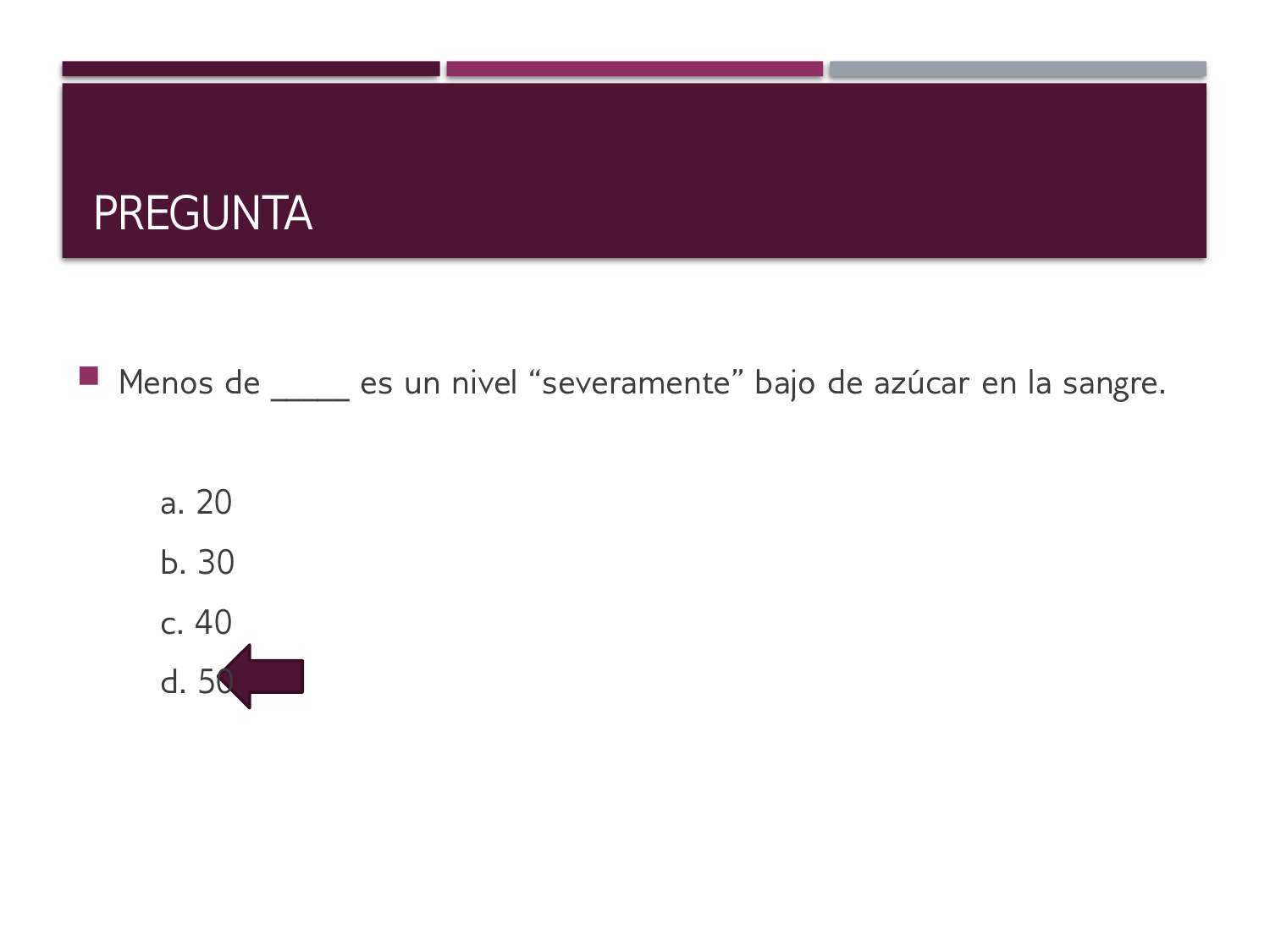

# PREGUNTA
Menos de _____ es un nivel “severamente” bajo de azúcar en la sangre.

        a. 20
        b. 30
        c. 40
        d. 50